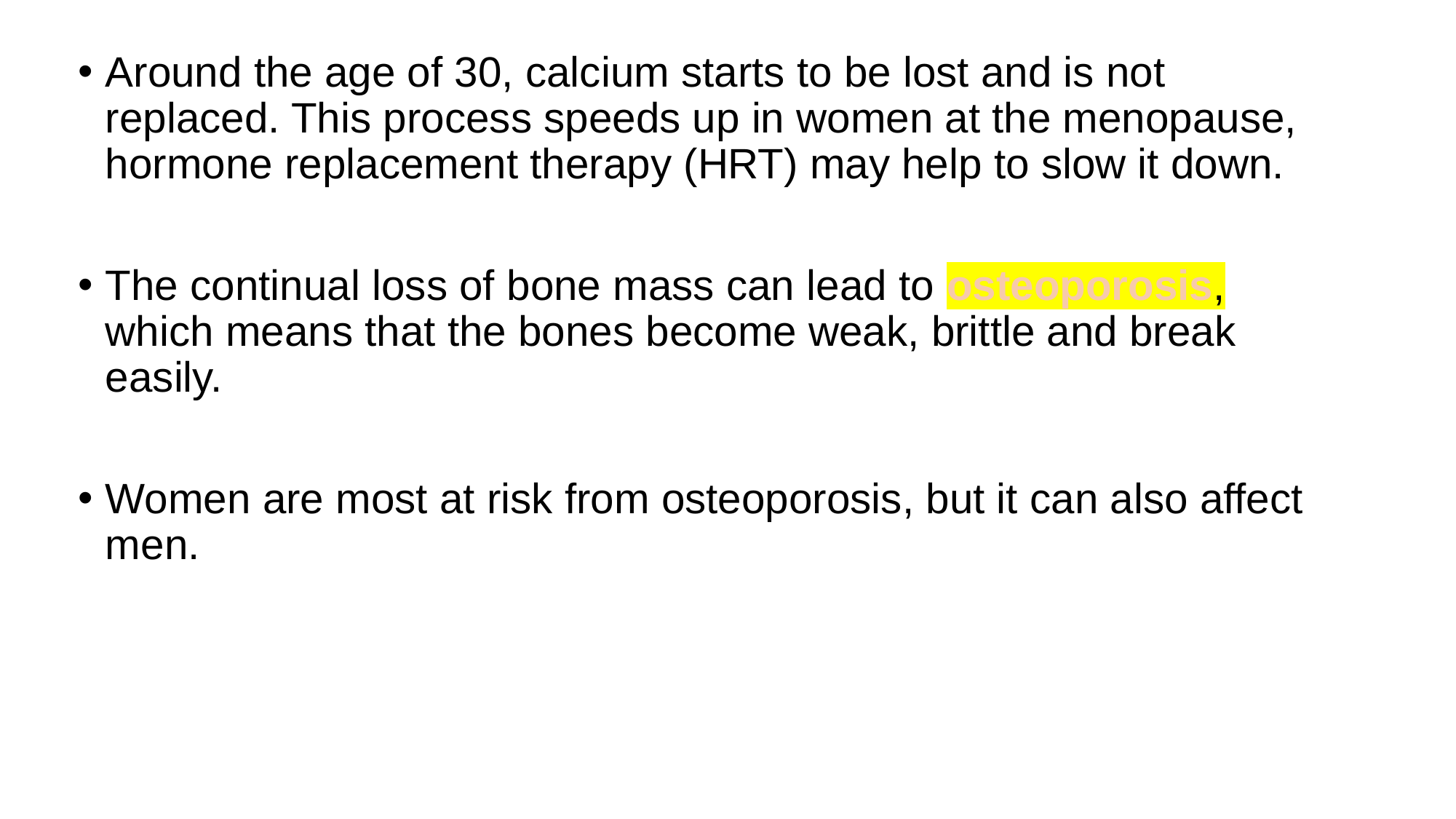

Around the age of 30, calcium starts to be lost and is not replaced. This process speeds up in women at the menopause, hormone replacement therapy (HRT) may help to slow it down.

The continual loss of bone mass can lead to osteoporosis, which means that the bones become weak, brittle and break easily.

Women are most at risk from osteoporosis, but it can also affect men.